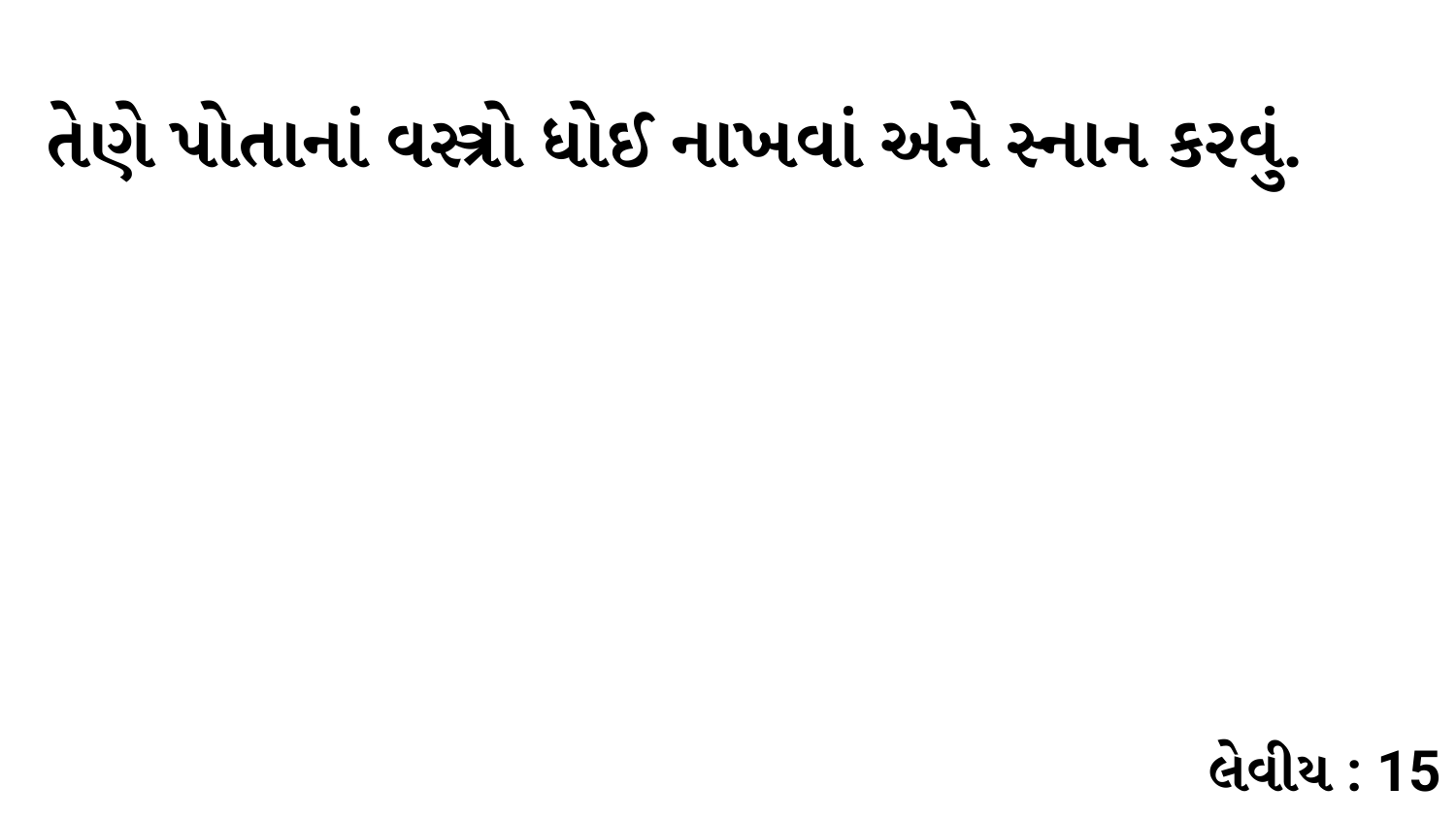

તેણે પોતાનાં વસ્ત્રો ધોઈ નાખવાં અને સ્નાન કરવું.
લેવીય : 15